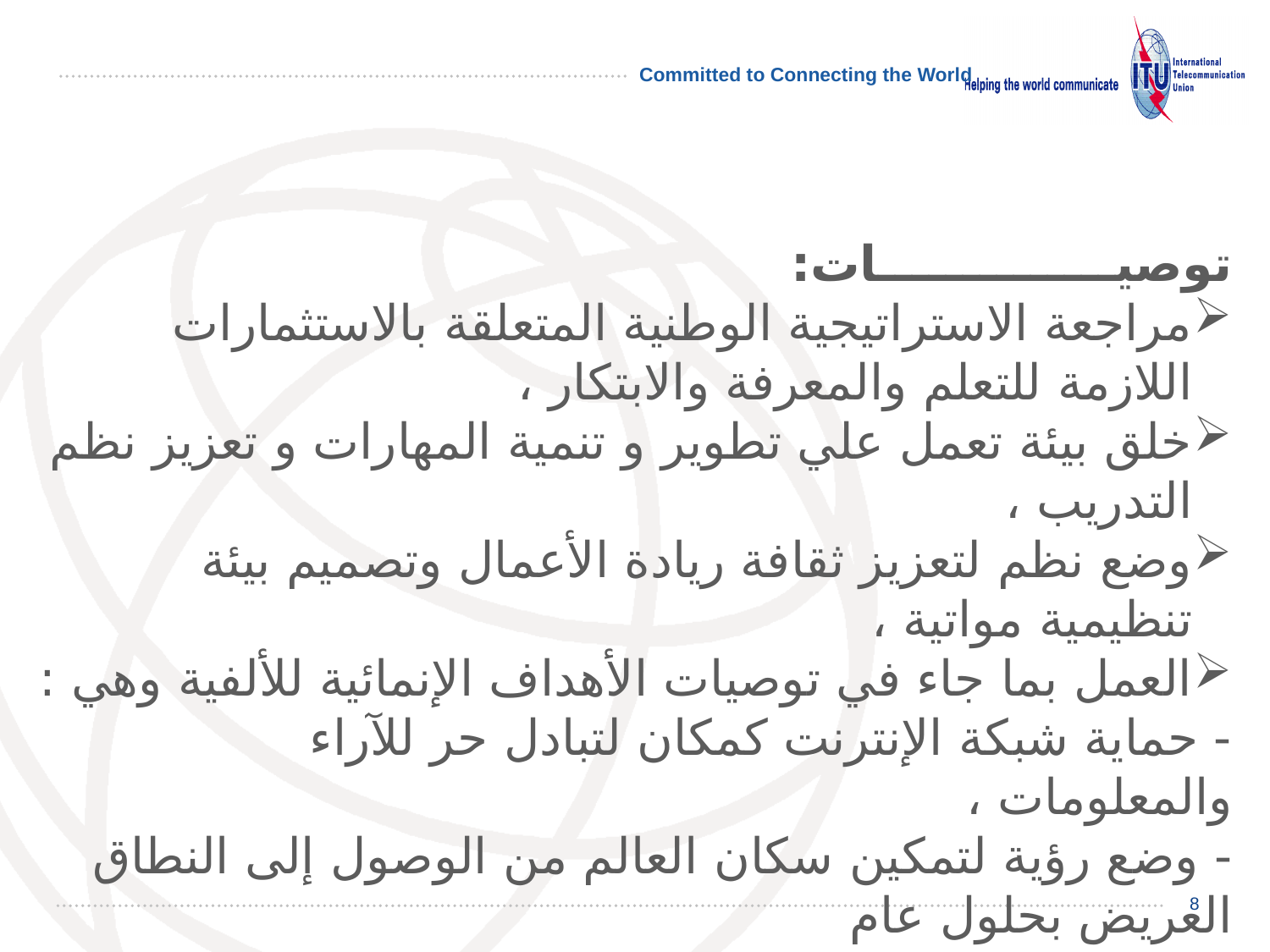

توصيــــــــــــــات:
مراجعة الاستراتيجية الوطنية المتعلقة بالاستثمارات اللازمة للتعلم والمعرفة والابتكار ،
خلق بيئة تعمل علي تطوير و تنمية المهارات و تعزيز نظم التدريب ،
وضع نظم لتعزيز ثقافة ريادة الأعمال وتصميم بيئة تنظيمية مواتية ،
العمل بما جاء في توصيات الأهداف الإنمائية للألفية وهي :
	- حماية شبكة الإنترنت كمكان لتبادل حر للآراء والمعلومات ،
	- وضع رؤية لتمكين سكان العالم من الوصول إلى النطاق العريض بحلول عام
	 2018،
	- دعم البرمجيات مفتوحة المصدر ،
	- دعم التعليم عبر الإنترنت من أجل النمو الاقتصادي المستدام ومواجهة إساءة 	استخدام 	الإنترنت وذلك من خلال تنوير المستخدمين بمخاطر الاستخدمات الغير 	امنة للانترنت ،

8